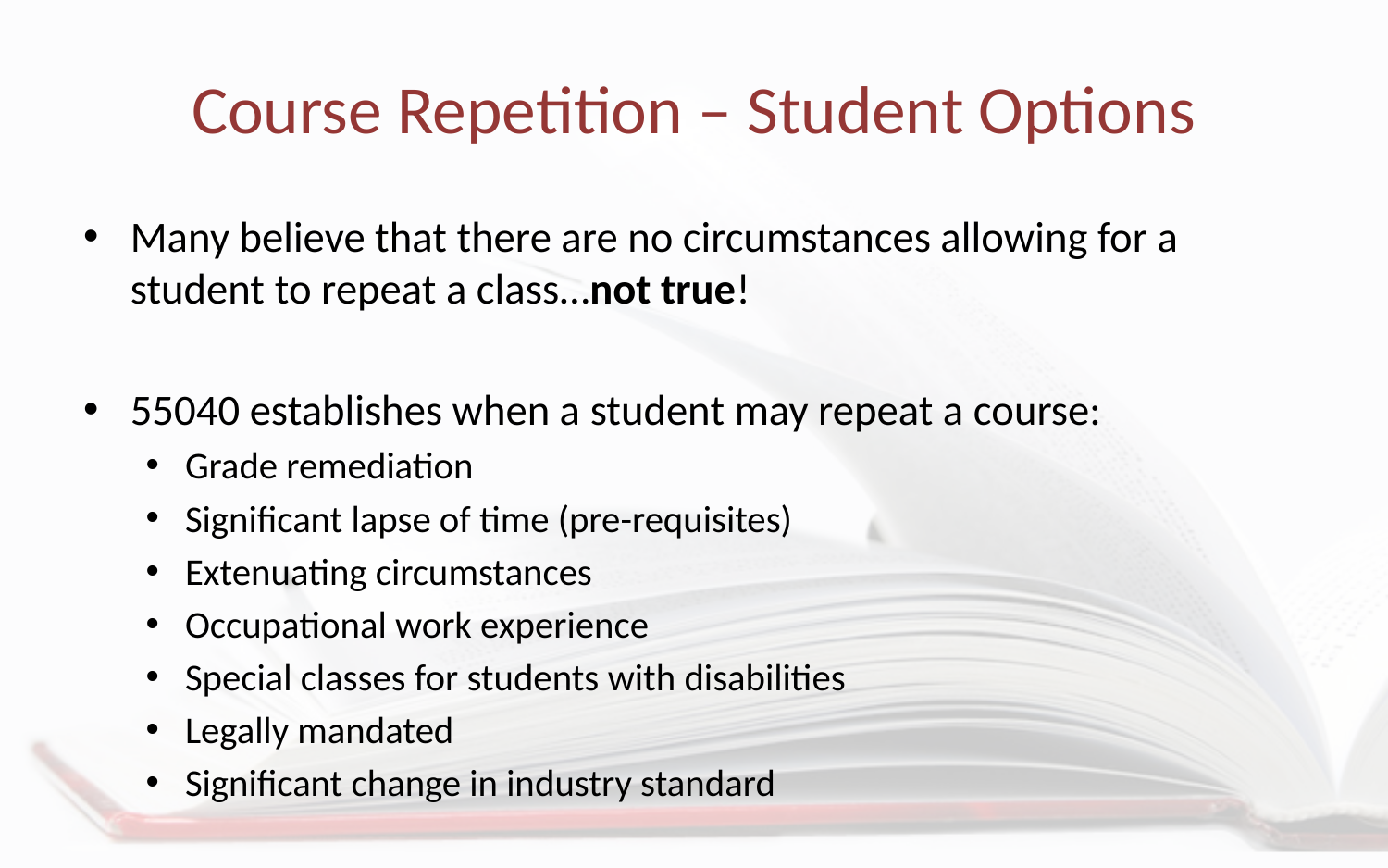

# Course Repetition – Student Options
Many believe that there are no circumstances allowing for a student to repeat a class…not true!

55040 establishes when a student may repeat a course:
Grade remediation
Significant lapse of time (pre-requisites)
Extenuating circumstances
Occupational work experience
Special classes for students with disabilities
Legally mandated
Significant change in industry standard